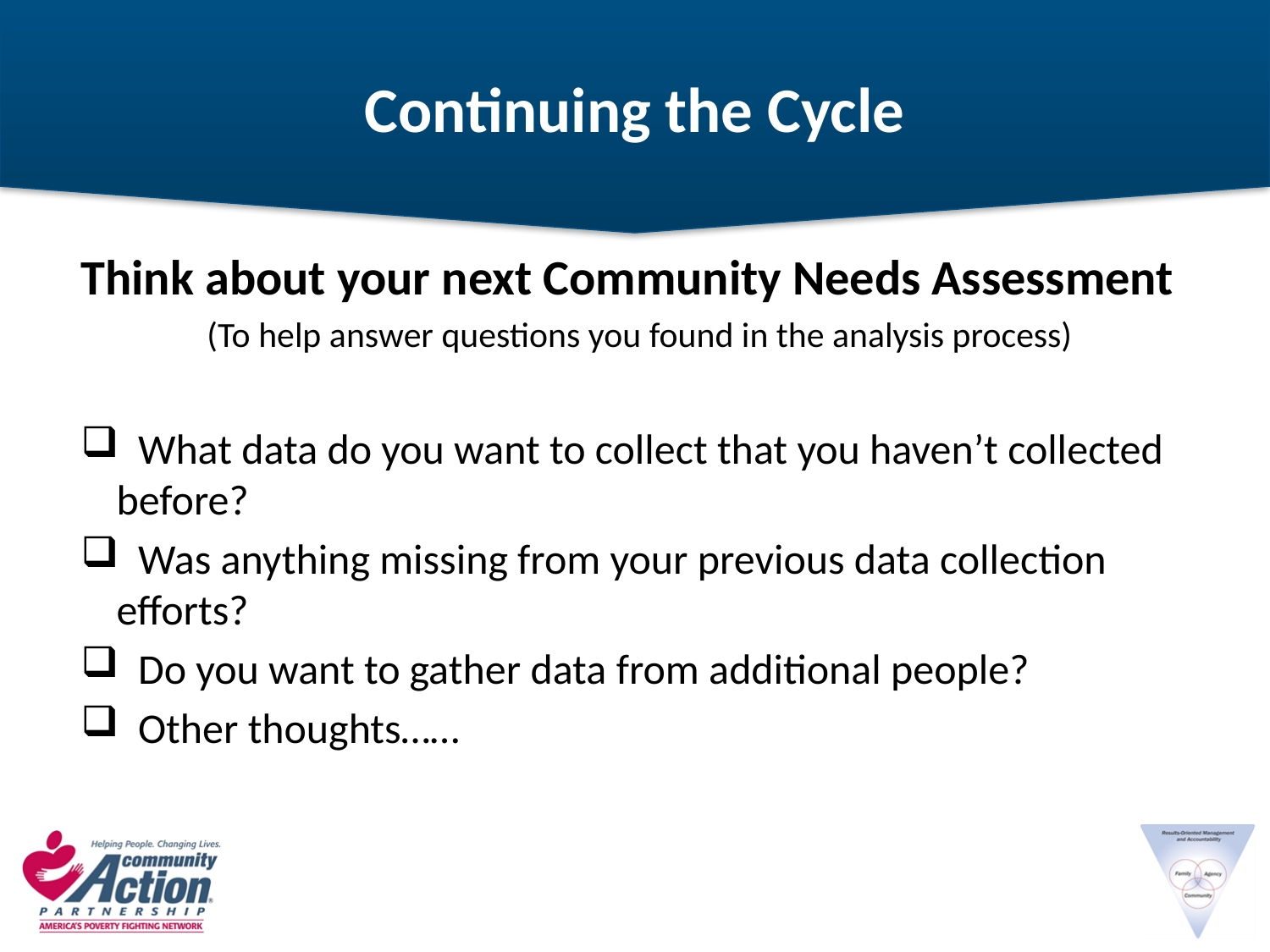

# Continuing the Cycle
Think about your next Community Needs Assessment
(To help answer questions you found in the analysis process)

  What data do you want to collect that you haven’t collected before?
  Was anything missing from your previous data collection efforts?
  Do you want to gather data from additional people?
  Other thoughts……